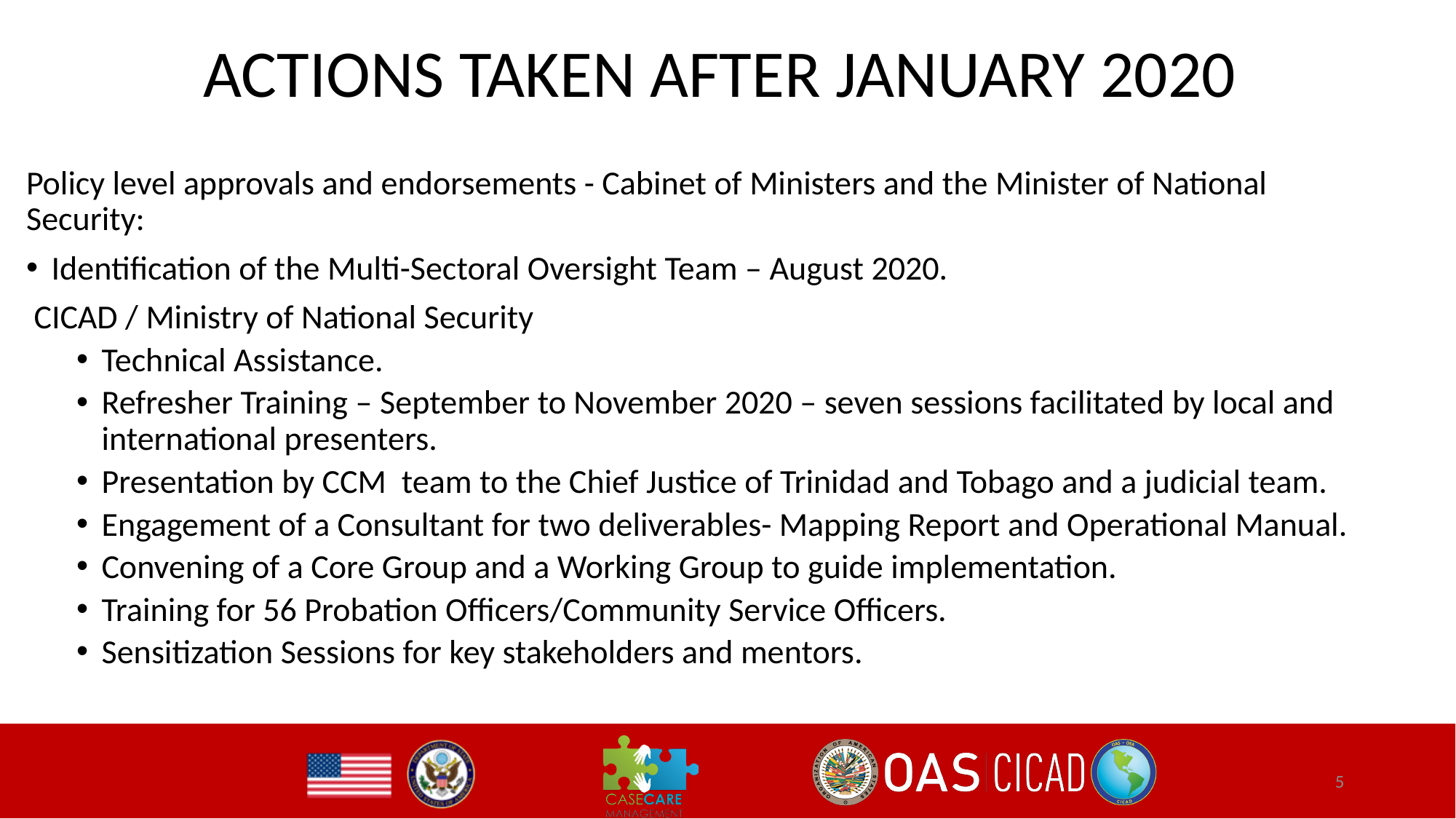

# ACTIONS TAKEN AFTER JANUARY 2020
Policy level approvals and endorsements - Cabinet of Ministers and the Minister of National Security:
Identification of the Multi-Sectoral Oversight Team – August 2020.
 CICAD / Ministry of National Security
Technical Assistance.
Refresher Training – September to November 2020 – seven sessions facilitated by local and international presenters.
Presentation by CCM  team to the Chief Justice of Trinidad and Tobago and a judicial team.
Engagement of a Consultant for two deliverables- Mapping Report and Operational Manual.
Convening of a Core Group and a Working Group to guide implementation.
Training for 56 Probation Officers/Community Service Officers.
Sensitization Sessions for key stakeholders and mentors.

5